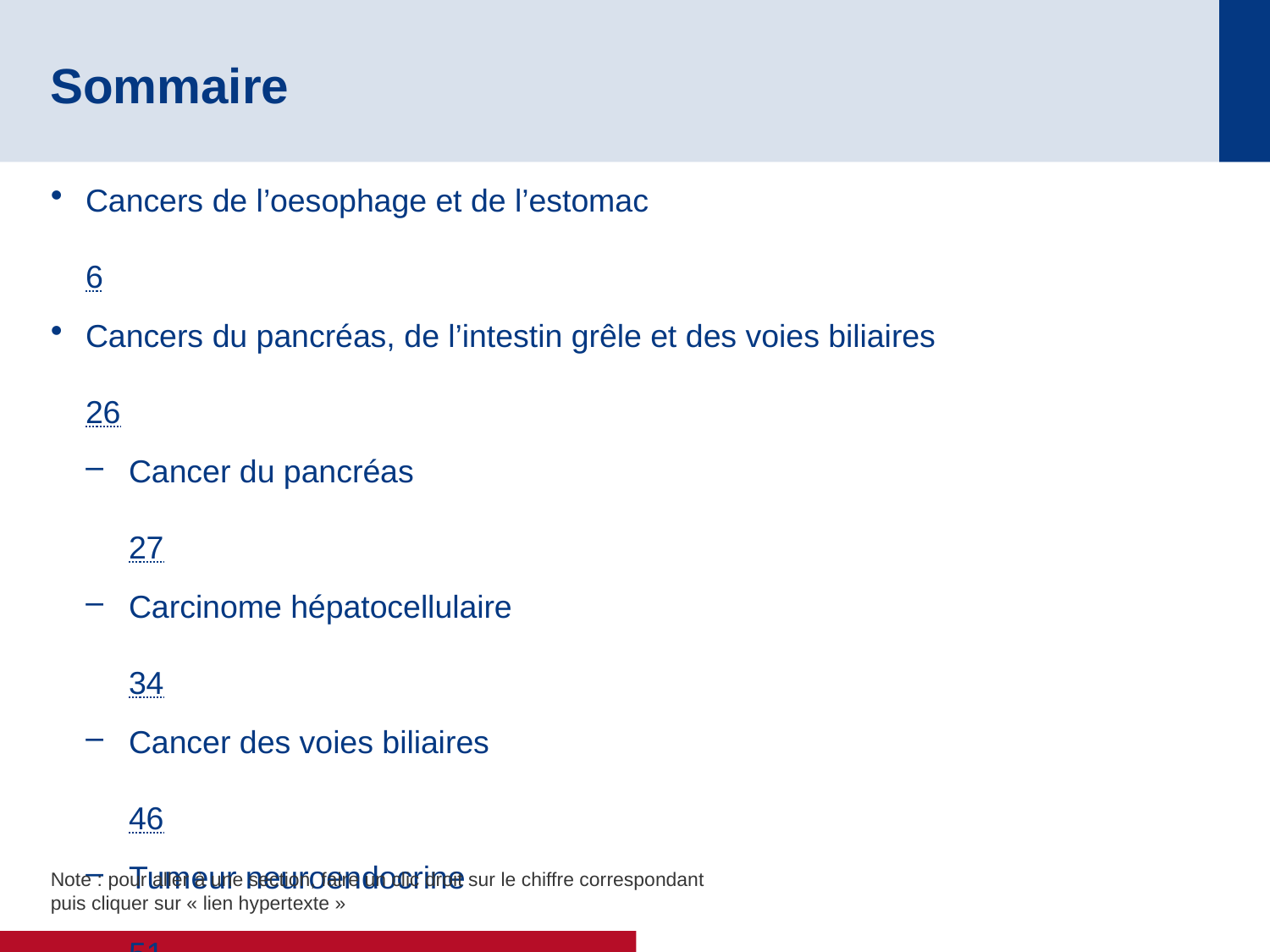

# Sommaire
Cancers de l’oesophage et de l’estomac	6
Cancers du pancréas, de l’intestin grêle et des voies biliaires	26
Cancer du pancréas	27
Carcinome hépatocellulaire	34
Cancer des voies biliaires	46
Tumeur neuroendocrine	51
Cancers du colon, du rectum et de l’anus	57
Cancer colorectal 	58
Cancer du rectum	81
Note : pour aller à une section, faire un clic droit sur le chiffre correspondant puis cliquer sur « lien hypertexte »